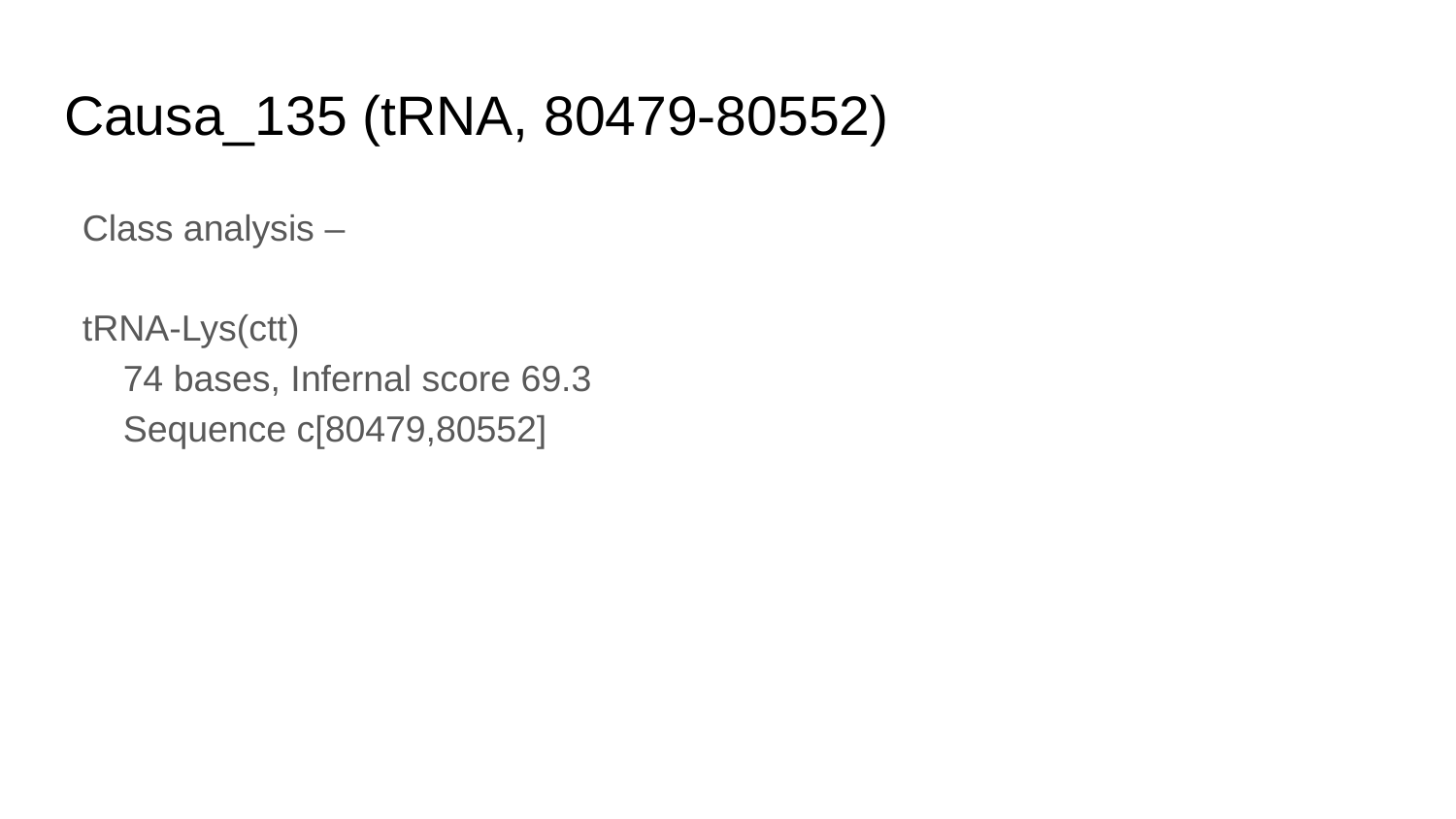

# Causa_135 (tRNA, 80479-80552)
Class analysis –

tRNA-Lys(ctt)
    74 bases, Infernal score 69.3
    Sequence c[80479,80552]